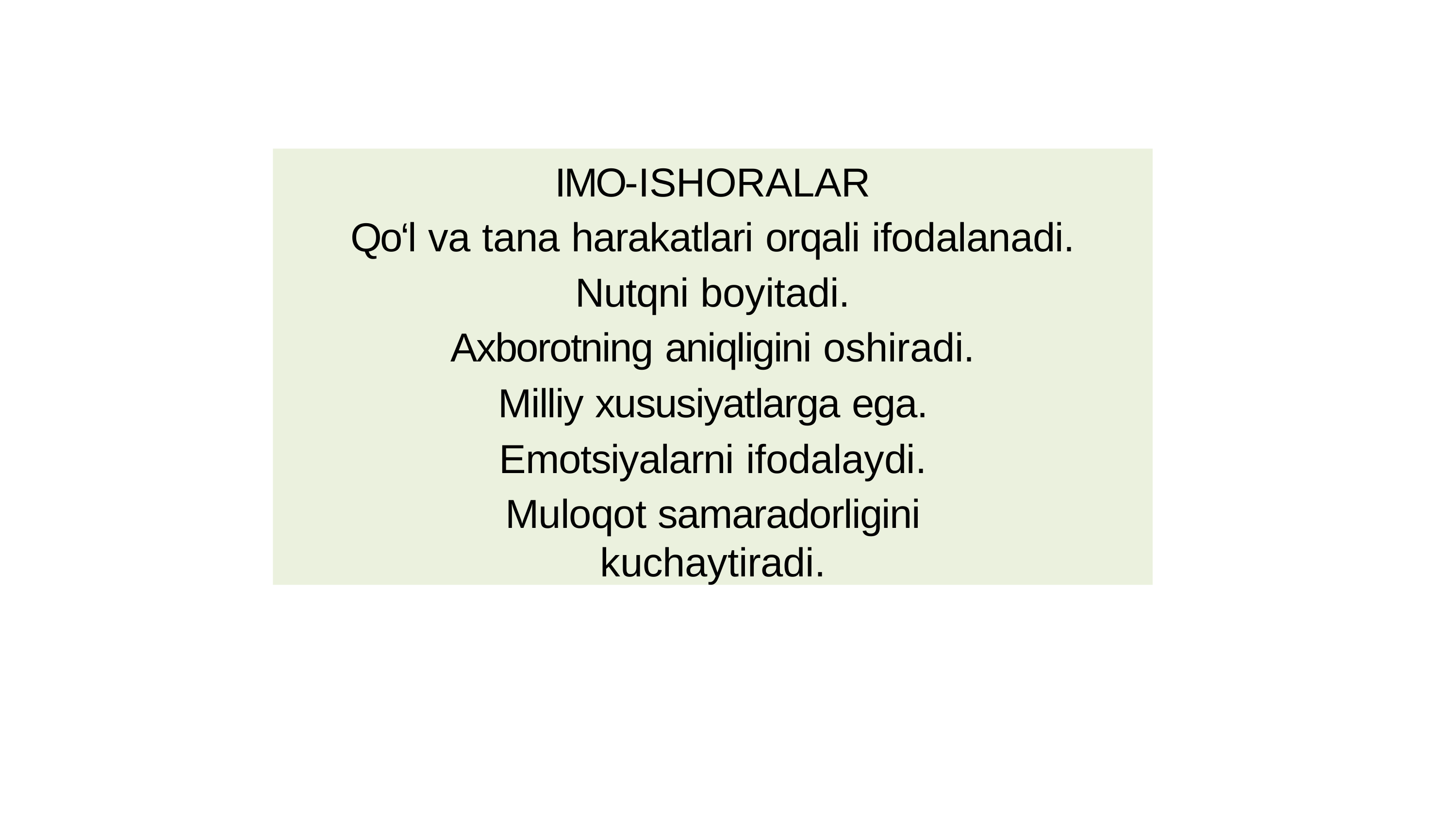

IMO-ISHORALAR
Qo‘l va tana harakatlari orqali ifodalanadi.
Nutqni boyitadi.
Axborotning aniqligini oshiradi.
Milliy xususiyatlarga ega. Emotsiyalarni ifodalaydi.
Muloqot samaradorligini kuchaytiradi.